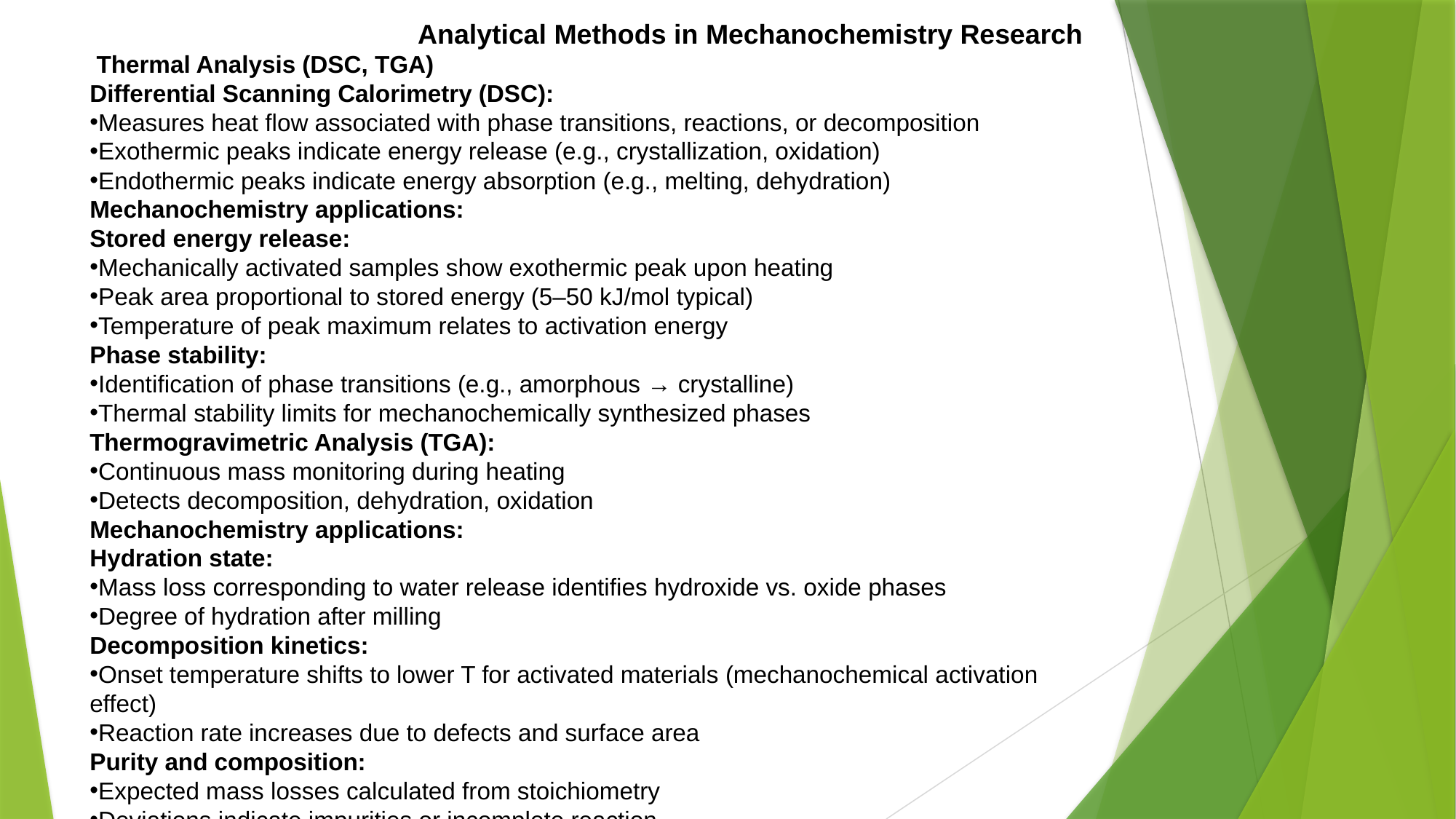

Analytical Methods in Mechanochemistry Research
 Thermal Analysis (DSC, TGA)
Differential Scanning Calorimetry (DSC):
Measures heat flow associated with phase transitions, reactions, or decomposition
Exothermic peaks indicate energy release (e.g., crystallization, oxidation)
Endothermic peaks indicate energy absorption (e.g., melting, dehydration)
Mechanochemistry applications:
Stored energy release:
Mechanically activated samples show exothermic peak upon heating
Peak area proportional to stored energy (5–50 kJ/mol typical)
Temperature of peak maximum relates to activation energy
Phase stability:
Identification of phase transitions (e.g., amorphous → crystalline)
Thermal stability limits for mechanochemically synthesized phases
Thermogravimetric Analysis (TGA):
Continuous mass monitoring during heating
Detects decomposition, dehydration, oxidation
Mechanochemistry applications:
Hydration state:
Mass loss corresponding to water release identifies hydroxide vs. oxide phases
Degree of hydration after milling
Decomposition kinetics:
Onset temperature shifts to lower T for activated materials (mechanochemical activation effect)
Reaction rate increases due to defects and surface area
Purity and composition:
Expected mass losses calculated from stoichiometry
Deviations indicate impurities or incomplete reaction